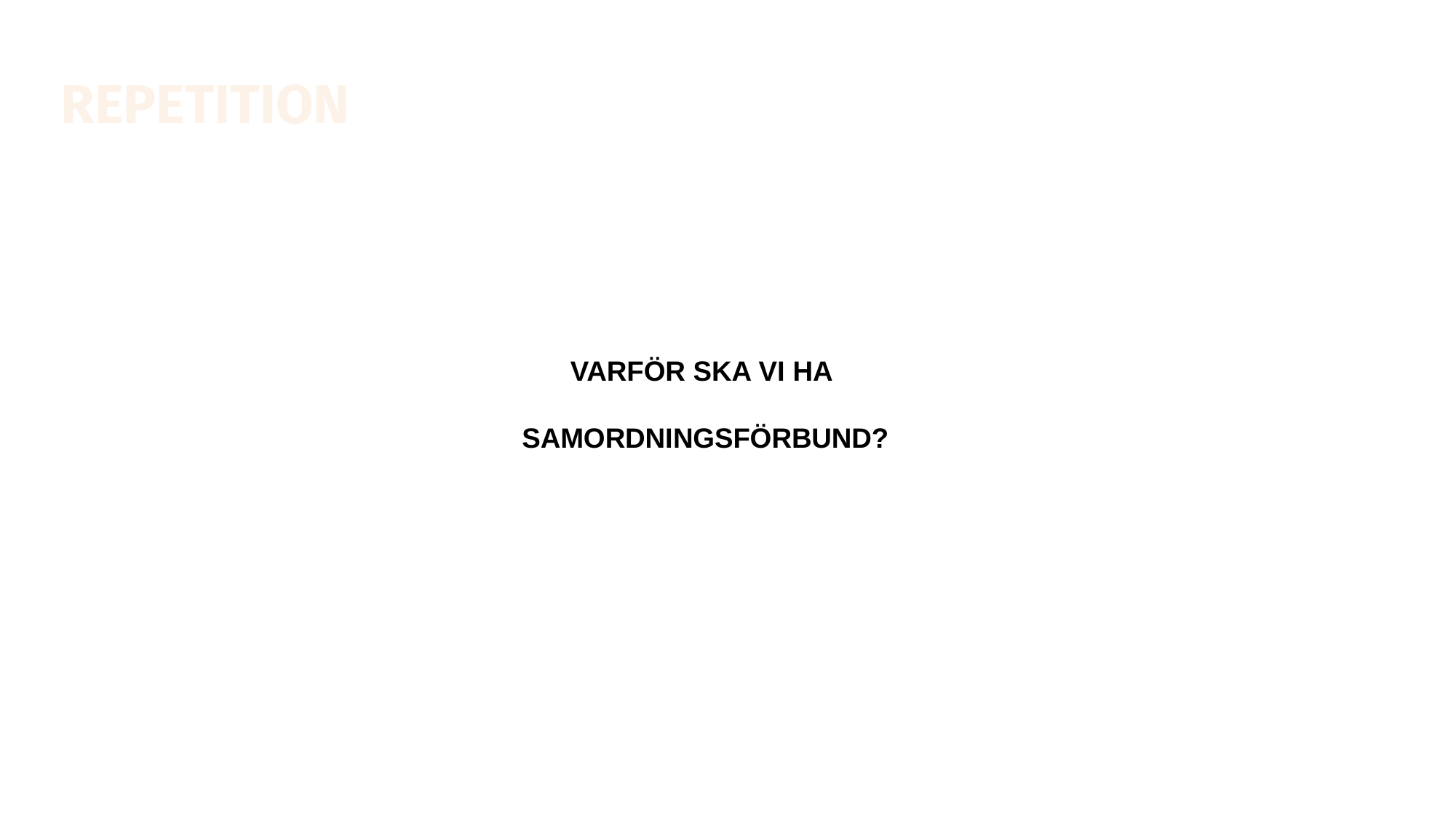

Repetition
# Varför ska vi ha samordningsförbund?